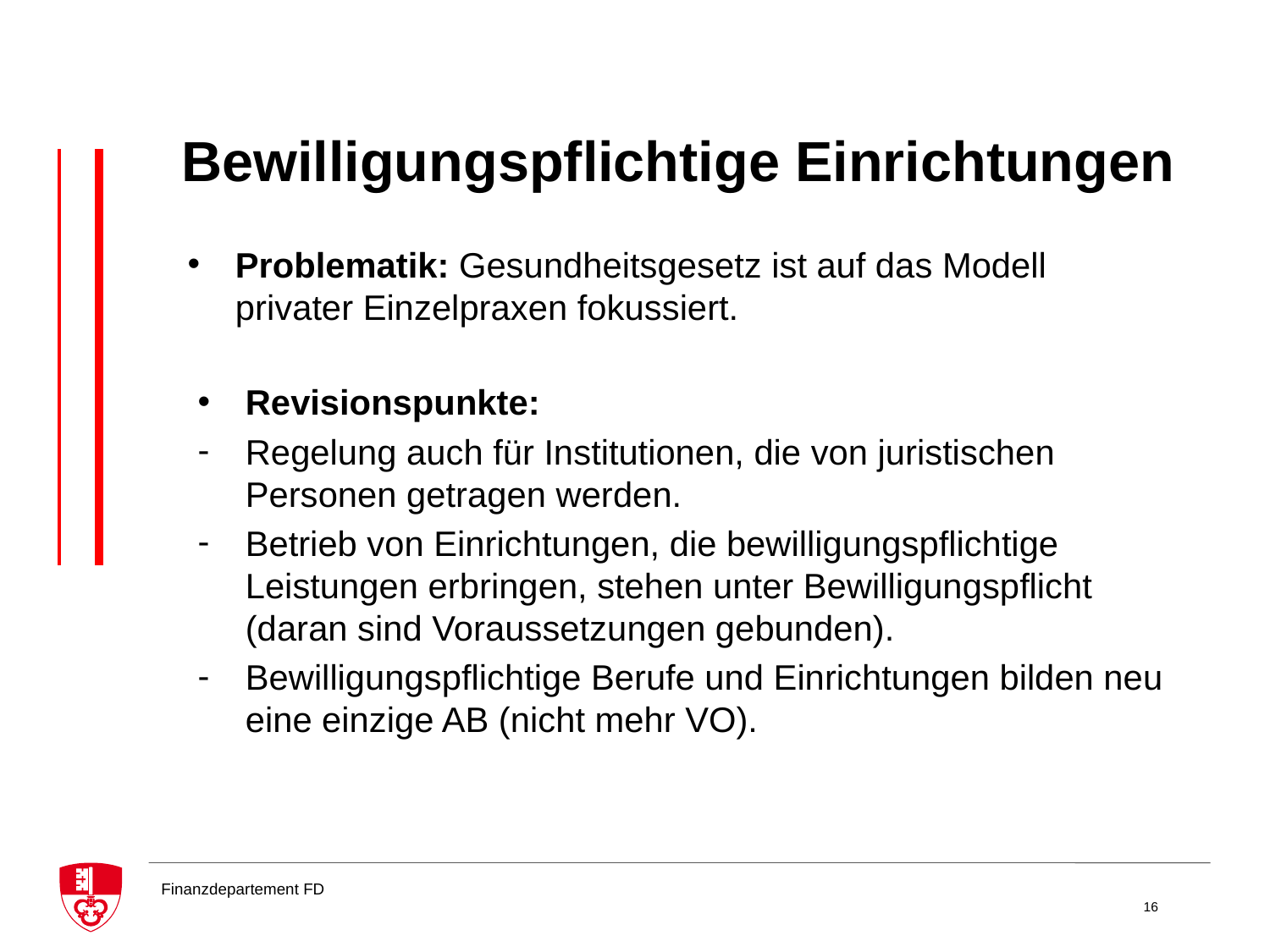

# Bewilligungspflichtige Einrichtungen
Problematik: Gesundheitsgesetz ist auf das Modell privater Einzelpraxen fokussiert.

Revisionspunkte:
Regelung auch für Institutionen, die von juristischen Personen getragen werden.
Betrieb von Einrichtungen, die bewilligungspflichtige Leistungen erbringen, stehen unter Bewilligungspflicht (daran sind Voraussetzungen gebunden).
Bewilligungspflichtige Berufe und Einrichtungen bilden neu eine einzige AB (nicht mehr VO).

16